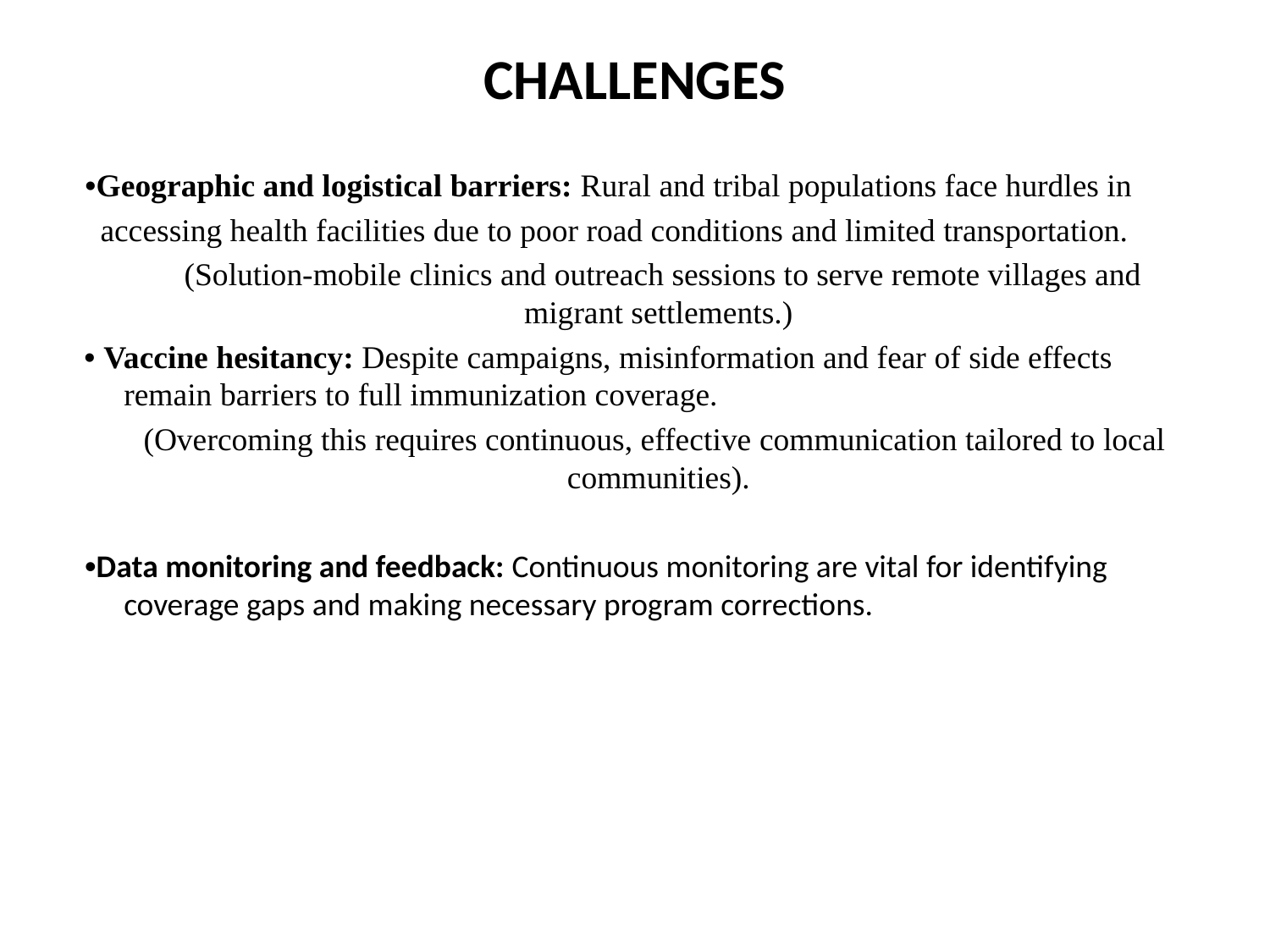

# CHALLENGES
 •Geographic and logistical barriers: Rural and tribal populations face hurdles in
   accessing health facilities due to poor road conditions and limited transportation.
       (Solution-mobile clinics and outreach sessions to serve remote villages and migrant settlements.)
 • Vaccine hesitancy: Despite campaigns, misinformation and fear of side effects remain barriers to full immunization coverage.
     (Overcoming this requires continuous, effective communication tailored to local communities).

 •Data monitoring and feedback: Continuous monitoring are vital for identifying coverage gaps and making necessary program corrections.